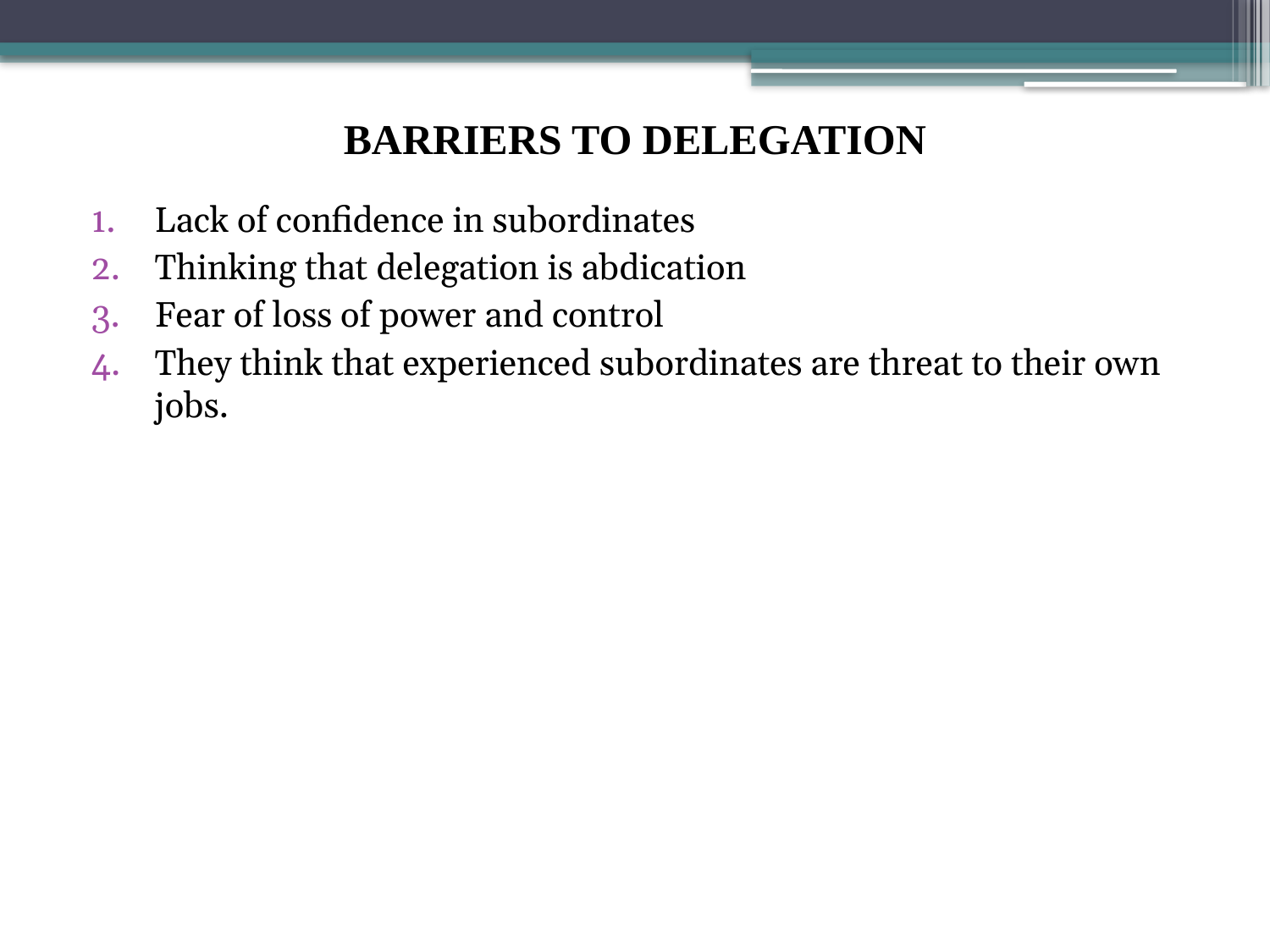

# BARRIERS TO DELEGATION
Lack of confidence in subordinates
Thinking that delegation is abdication
Fear of loss of power and control
They think that experienced subordinates are threat to their own jobs.